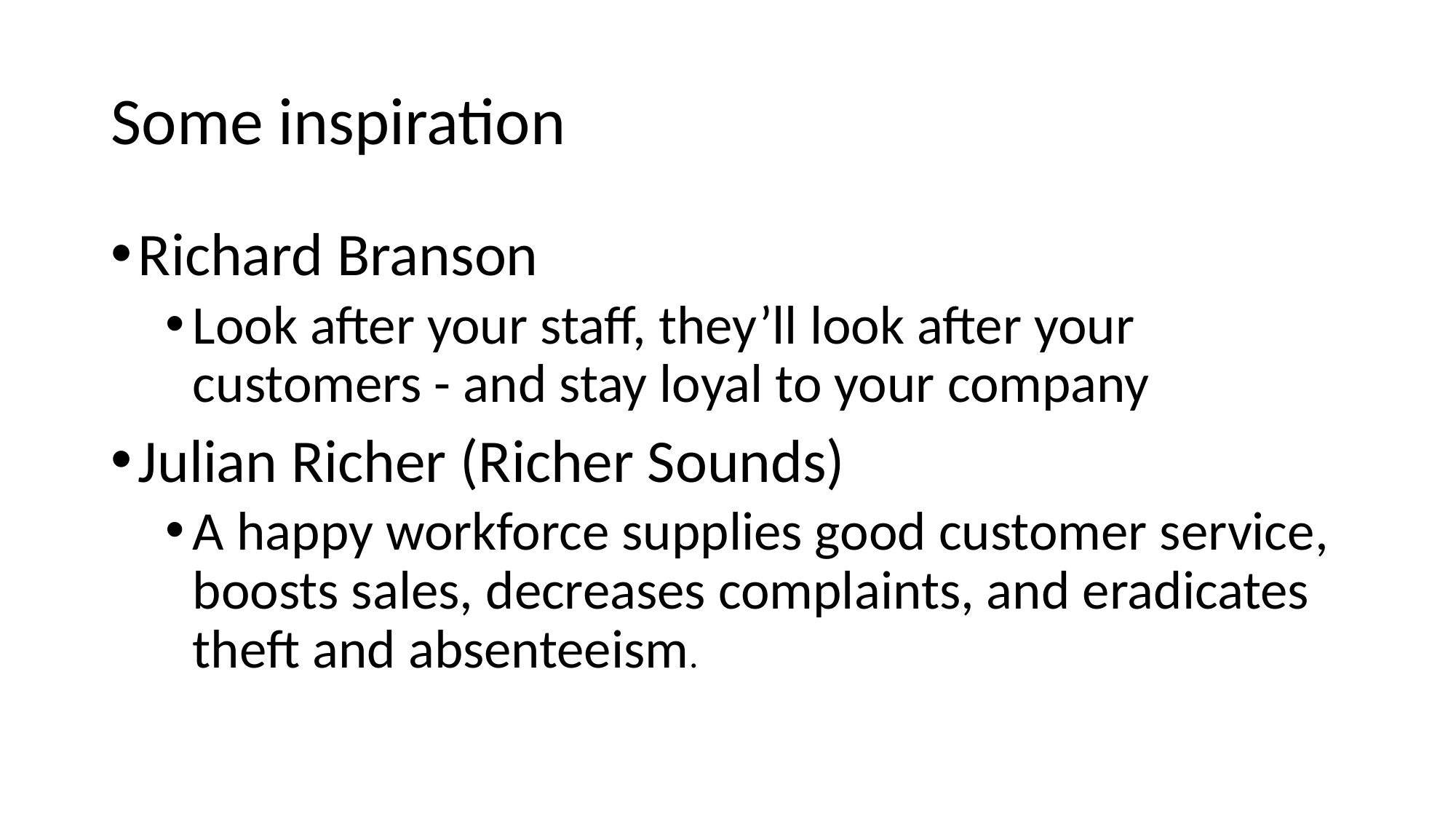

# Some inspiration
Richard Branson
Look after your staff, they’ll look after your customers - and stay loyal to your company
Julian Richer (Richer Sounds)
A happy workforce supplies good customer service, boosts sales, decreases complaints, and eradicates theft and absenteeism.